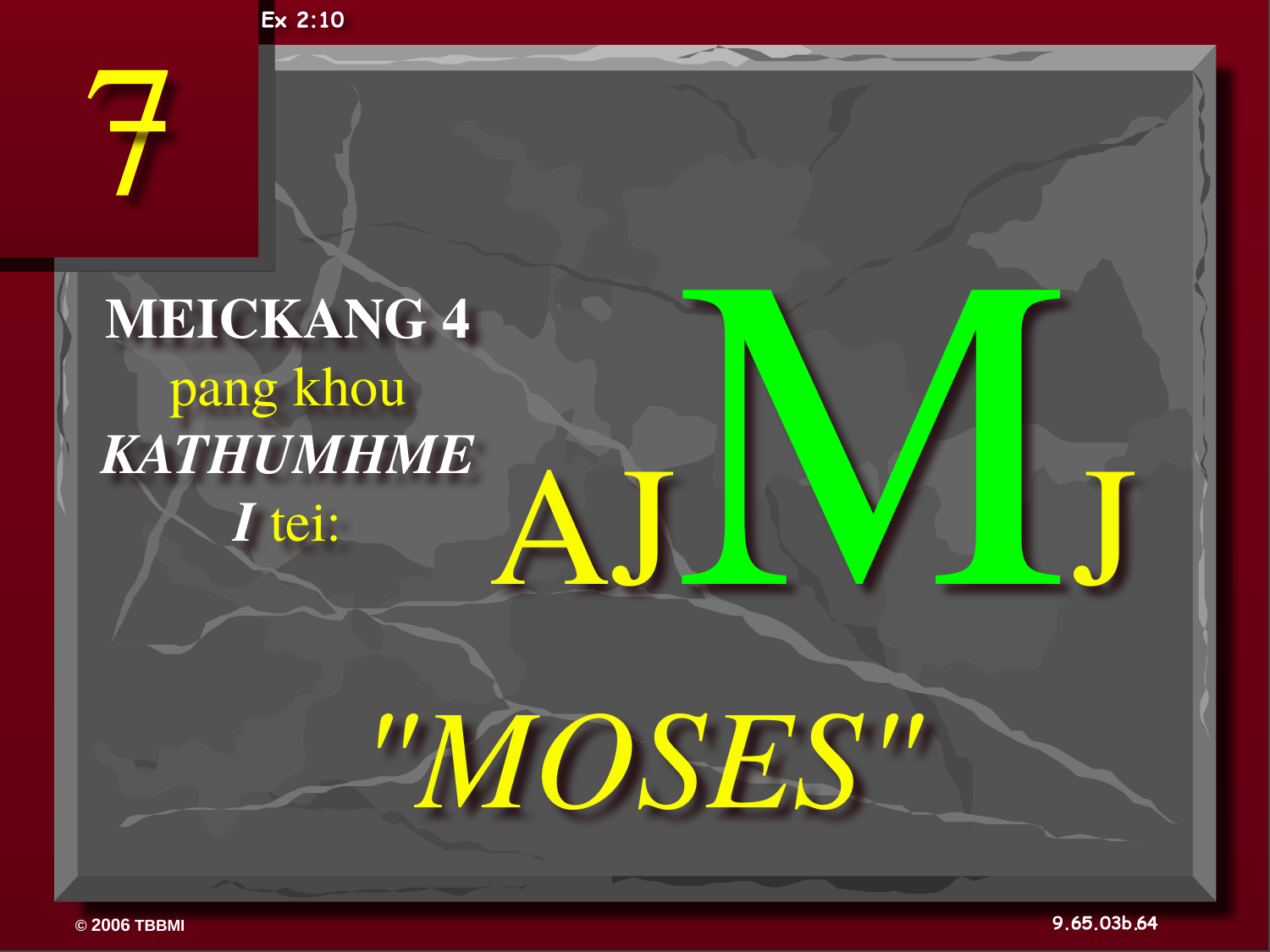

Ex 2:10
7

AJMJ
MEICKANG 4
pang khou KATHUMHMEI tei:

"MOSES"
64